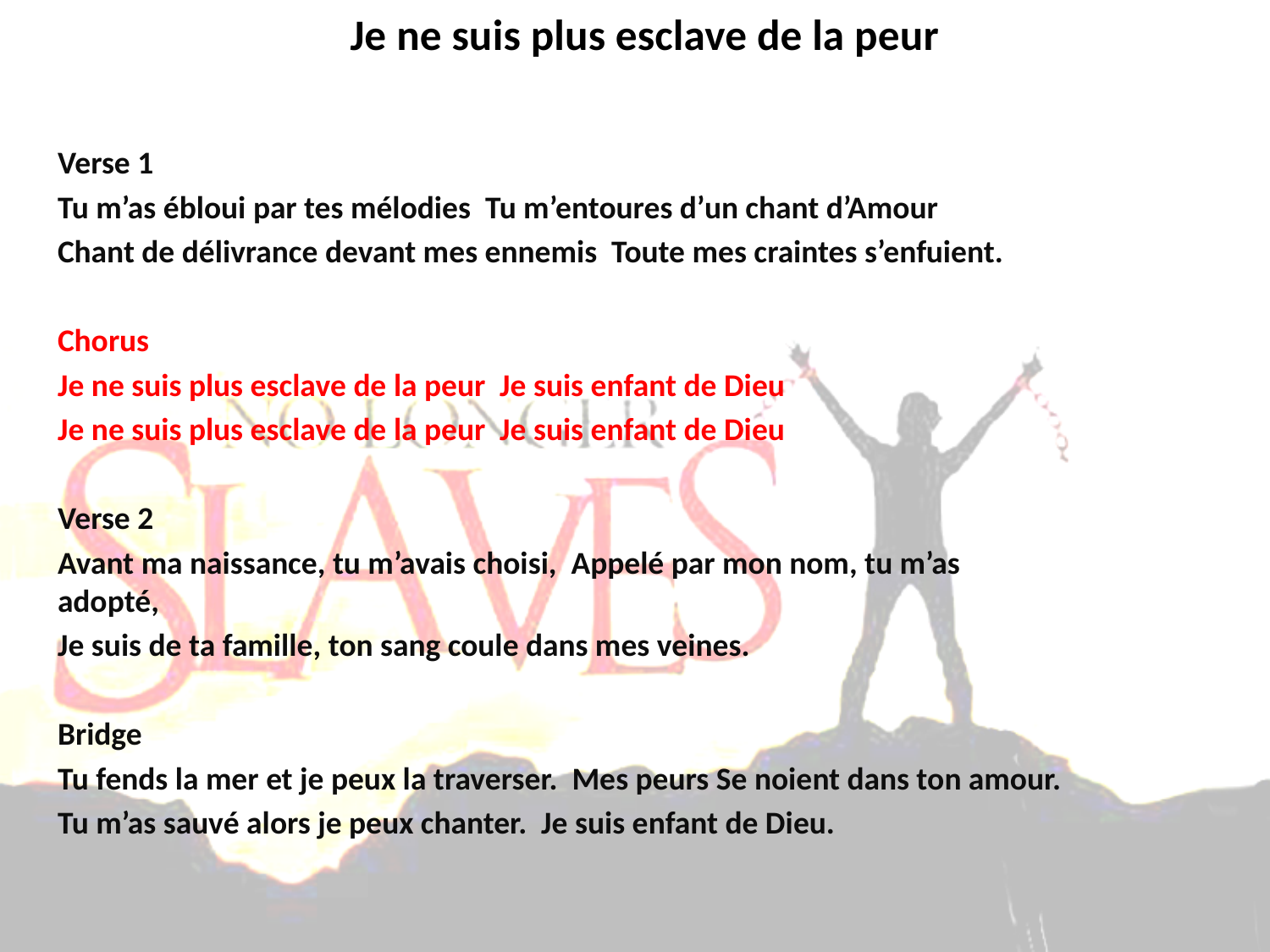

# Je ne suis plus esclave de la peur
Verse 1
Tu m’as ébloui par tes mélodies  Tu m’entoures d’un chant d’Amour
Chant de délivrance devant mes ennemis  Toute mes craintes s’enfuient.

Chorus
Je ne suis plus esclave de la peur  Je suis enfant de Dieu
Je ne suis plus esclave de la peur  Je suis enfant de Dieu

Verse 2
Avant ma naissance, tu m’avais choisi,  Appelé par mon nom, tu m’as adopté,
Je suis de ta famille, ton sang coule dans mes veines.

Bridge
Tu fends la mer et je peux la traverser.  Mes peurs Se noient dans ton amour.
Tu m’as sauvé alors je peux chanter.  Je suis enfant de Dieu.